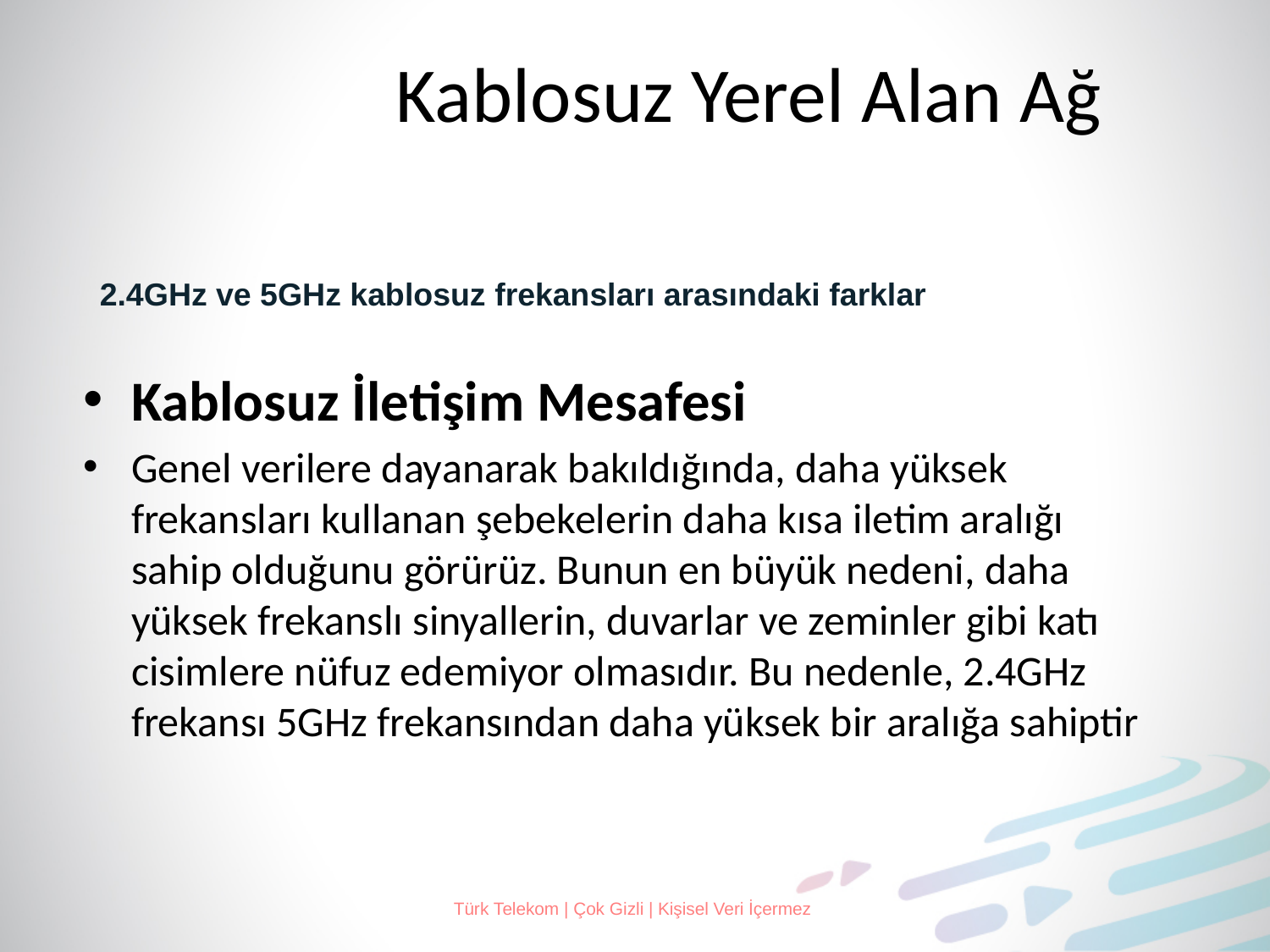

# Kablosuz Yerel Alan Ağ
2.4GHz ve 5GHz kablosuz frekansları arasındaki farklar
Kablosuz İletişim Mesafesi
Genel verilere dayanarak bakıldığında, daha yüksek frekansları kullanan şebekelerin daha kısa iletim aralığı sahip olduğunu görürüz. Bunun en büyük nedeni, daha yüksek frekanslı sinyallerin, duvarlar ve zeminler gibi katı cisimlere nüfuz edemiyor olmasıdır. Bu nedenle, 2.4GHz frekansı 5GHz frekansından daha yüksek bir aralığa sahiptir
Türk Telekom | Çok Gizli | Kişisel Veri İçermez